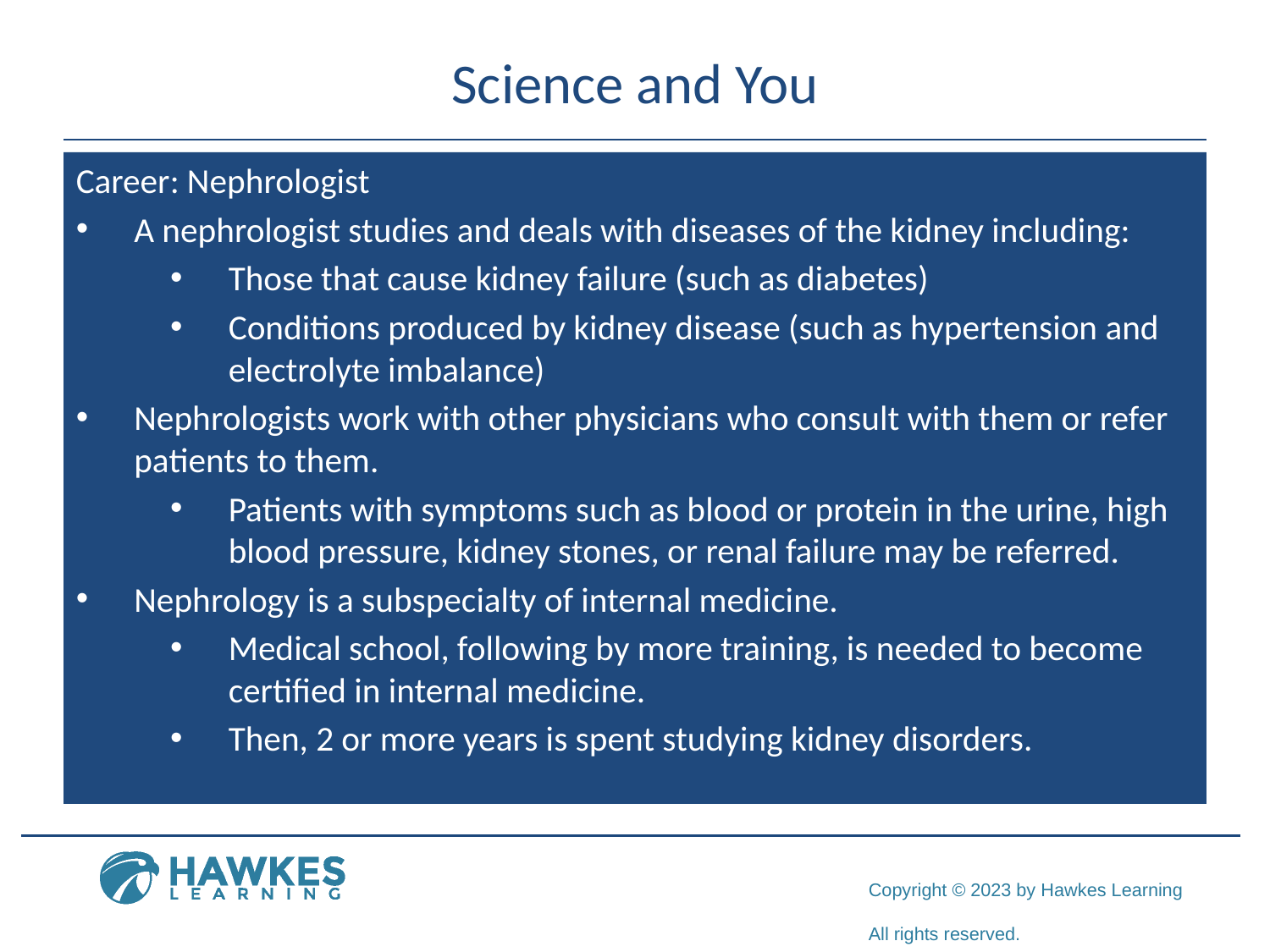

# Science and You
Career: Nephrologist
A nephrologist studies and deals with diseases of the kidney including:
Those that cause kidney failure (such as diabetes)
Conditions produced by kidney disease (such as hypertension and electrolyte imbalance)
Nephrologists work with other physicians who consult with them or refer patients to them.
Patients with symptoms such as blood or protein in the urine, high blood pressure, kidney stones, or renal failure may be referred.
Nephrology is a subspecialty of internal medicine.
Medical school, following by more training, is needed to become certified in internal medicine.
Then, 2 or more years is spent studying kidney disorders.